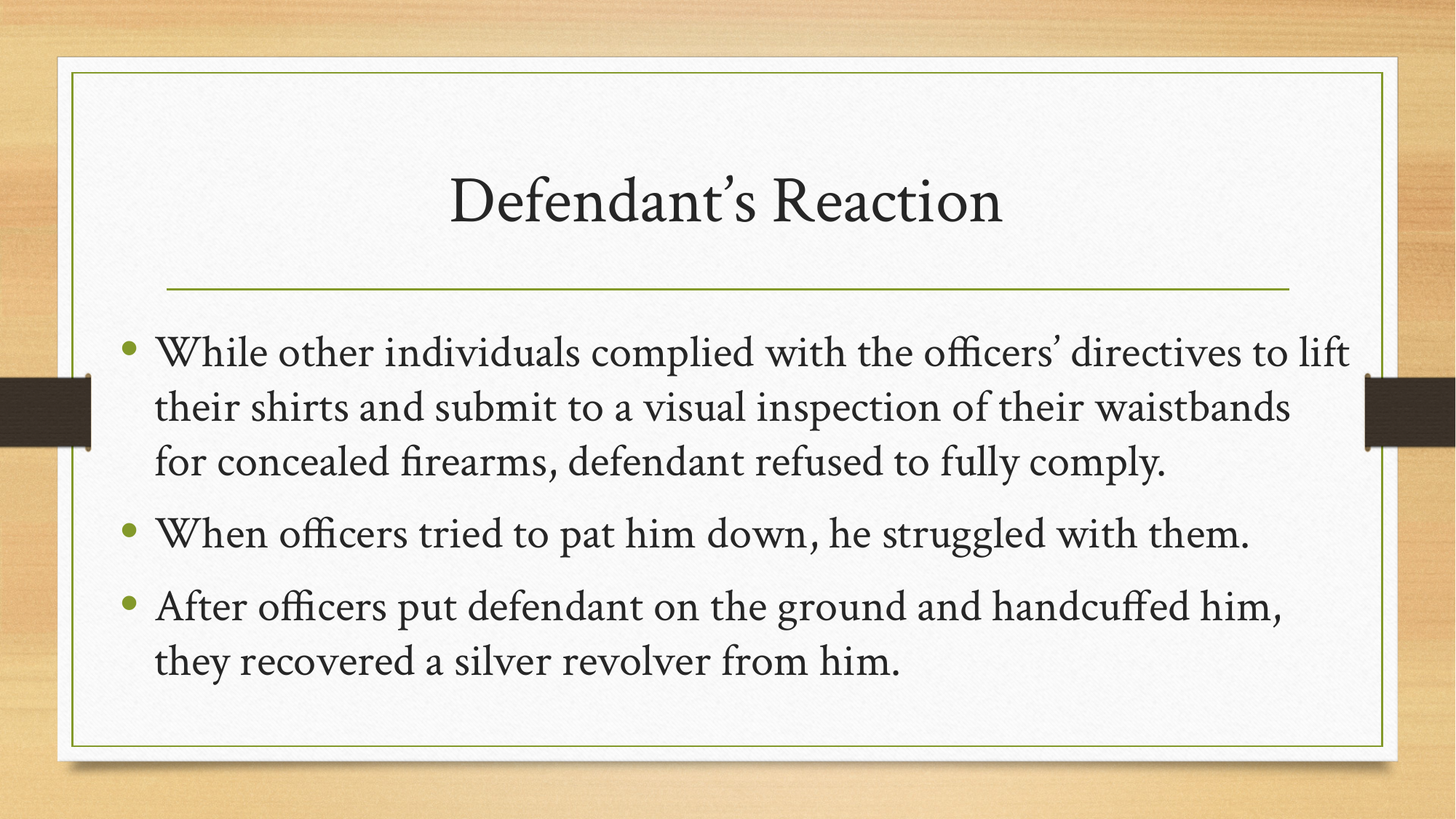

# Defendant’s Reaction
While other individuals complied with the officers’ directives to lift their shirts and submit to a visual inspection of their waistbands for concealed firearms, defendant refused to fully comply.
When officers tried to pat him down, he struggled with them.
After officers put defendant on the ground and handcuffed him, they recovered a silver revolver from him.